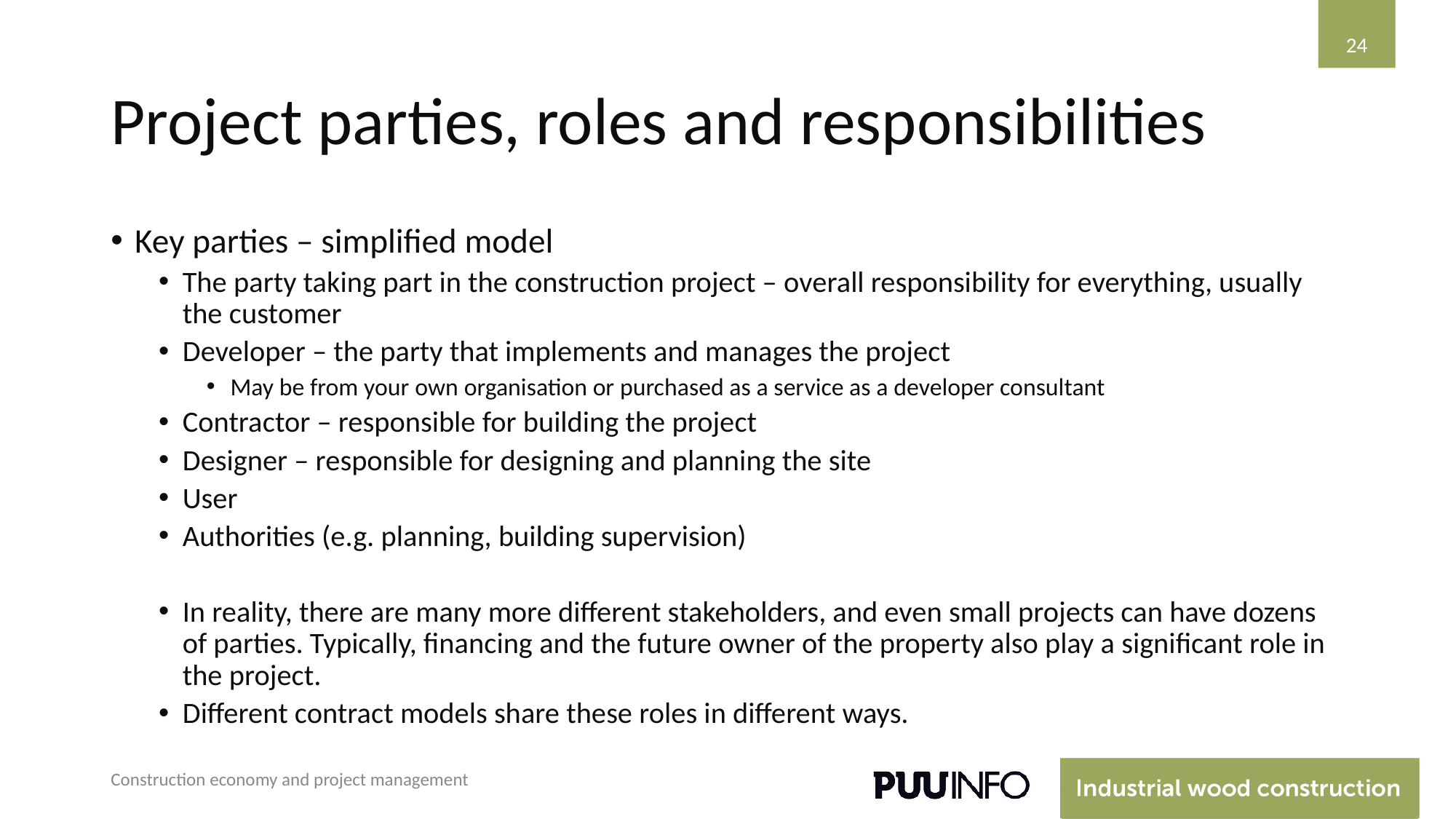

24
# Project parties, roles and responsibilities
Key parties – simplified model
The party taking part in the construction project – overall responsibility for everything, usually the customer
Developer – the party that implements and manages the project
May be from your own organisation or purchased as a service as a developer consultant
Contractor – responsible for building the project
Designer – responsible for designing and planning the site
User
Authorities (e.g. planning, building supervision)

In reality, there are many more different stakeholders, and even small projects can have dozens of parties. Typically, financing and the future owner of the property also play a significant role in the project.
Different contract models share these roles in different ways.
Construction economy and project management